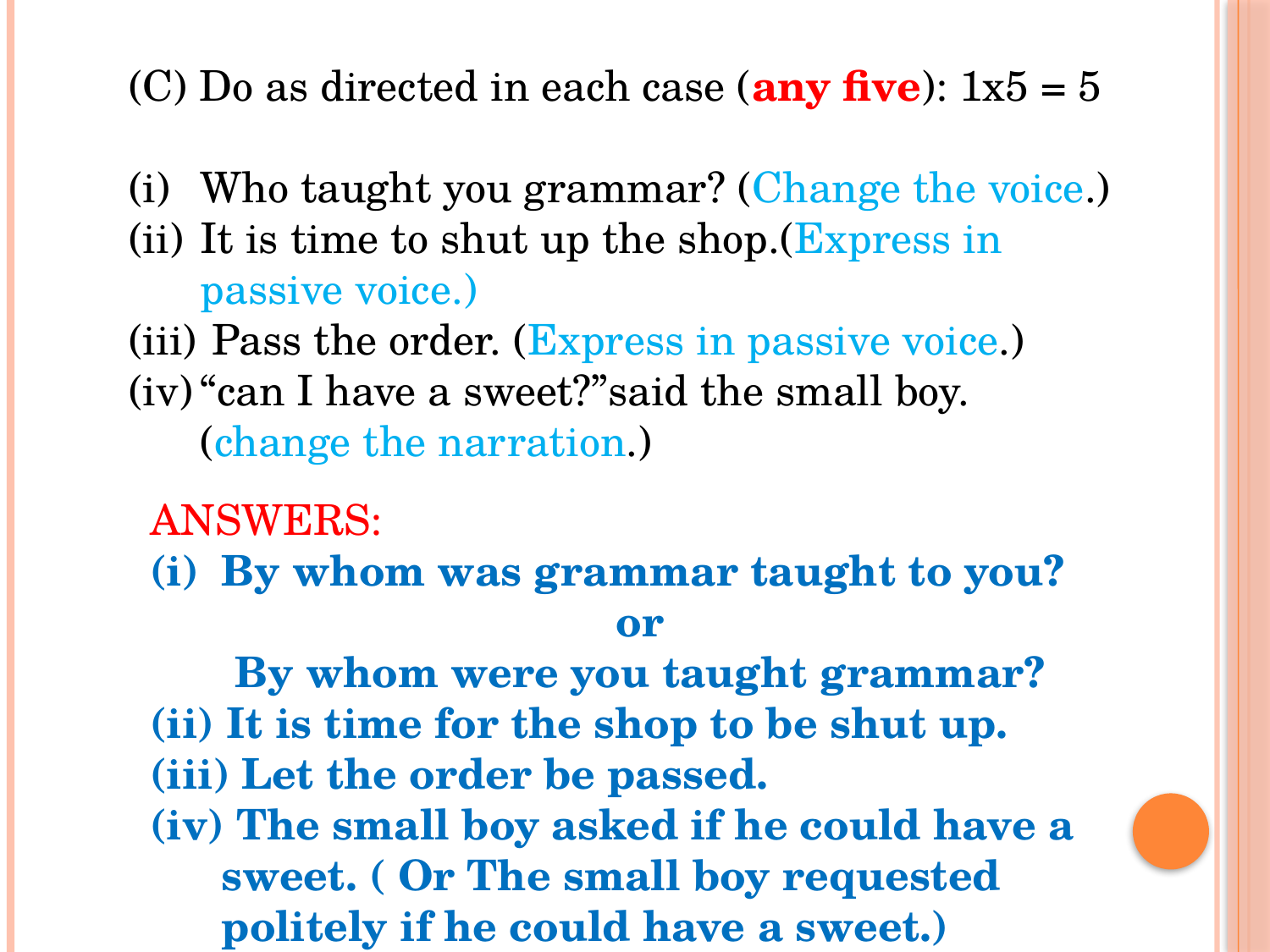

(C) Do as directed in each case (any five): 1x5 = 5

Who taught you grammar? (Change the voice.)
It is time to shut up the shop.(Express in passive voice.)
 Pass the order. (Express in passive voice.)
“can I have a sweet?”said the small boy. (change the narration.)
ANSWERS:
By whom was grammar taught to you?
or
By whom were you taught grammar?
(ii) It is time for the shop to be shut up.
(iii) Let the order be passed.
(iv) The small boy asked if he could have a sweet. ( Or The small boy requested politely if he could have a sweet.)